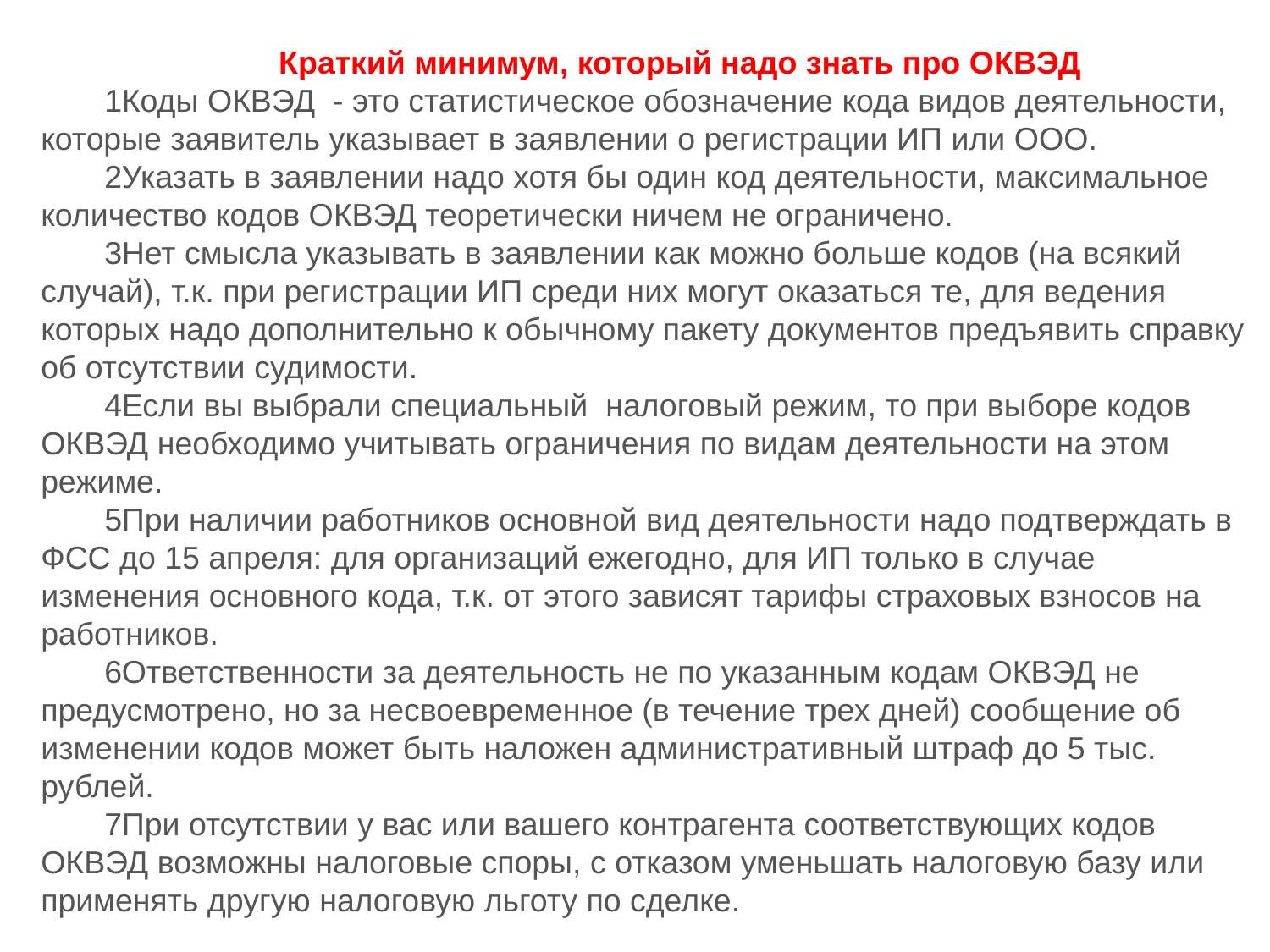

Краткий минимум, который надо знать про ОКВЭД
Коды ОКВЭД  - это статистическое обозначение кода видов деятельности, которые заявитель указывает в заявлении о регистрации ИП или ООО.
Указать в заявлении надо хотя бы один код деятельности, максимальное  количество кодов ОКВЭД теоретически ничем не ограничено.
Нет смысла указывать в заявлении как можно больше кодов (на всякий случай), т.к. при регистрации ИП среди них могут оказаться те, для ведения которых надо дополнительно к обычному пакету документов предъявить справку об отсутствии судимости.
Если вы выбрали специальный  налоговый режим, то при выборе кодов ОКВЭД необходимо учитывать ограничения по видам деятельности на этом режиме.
При наличии работников основной вид деятельности надо подтверждать в ФСС до 15 апреля: для организаций ежегодно, для ИП только в случае изменения основного кода, т.к. от этого зависят тарифы страховых взносов на работников.
Ответственности за деятельность не по указанным кодам ОКВЭД не предусмотрено, но за несвоевременное (в течение трех дней) сообщение об изменении кодов может быть наложен административный штраф до 5 тыс. рублей.
При отсутствии у вас или вашего контрагента соответствующих кодов ОКВЭД возможны налоговые споры, с отказом уменьшать налоговую базу или применять другую налоговую льготу по сделке.